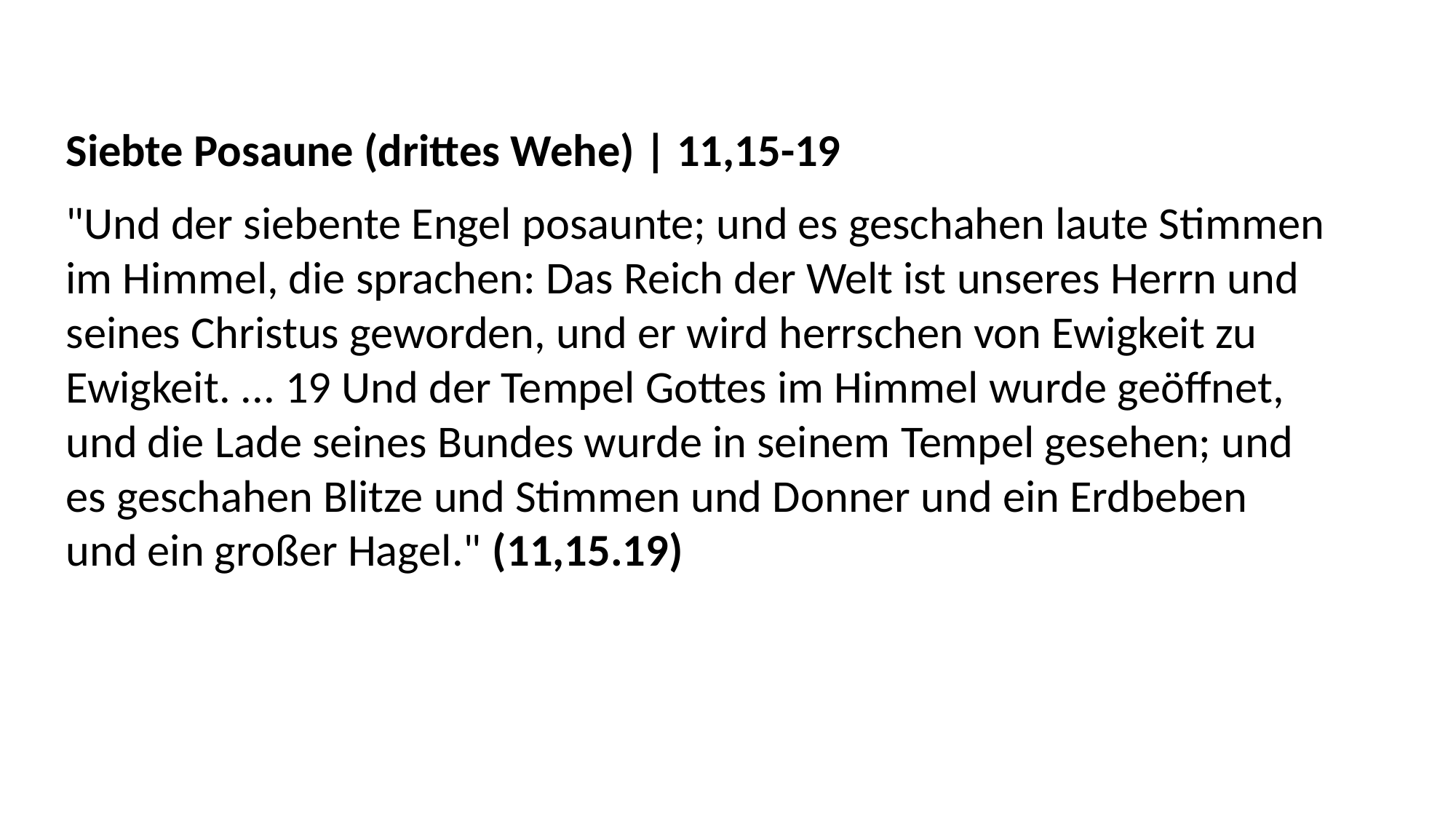

Siebte Posaune (drittes Wehe) | 11,15-19

"Und der siebente Engel posaunte; und es geschahen laute Stimmen
im Himmel, die sprachen: Das Reich der Welt ist unseres Herrn und
seines Christus geworden, und er wird herrschen von Ewigkeit zu
Ewigkeit. ... 19 Und der Tempel Gottes im Himmel wurde geöffnet,
und die Lade seines Bundes wurde in seinem Tempel gesehen; und
es geschahen Blitze und Stimmen und Donner und ein Erdbeben
und ein großer Hagel." (11,15.19)